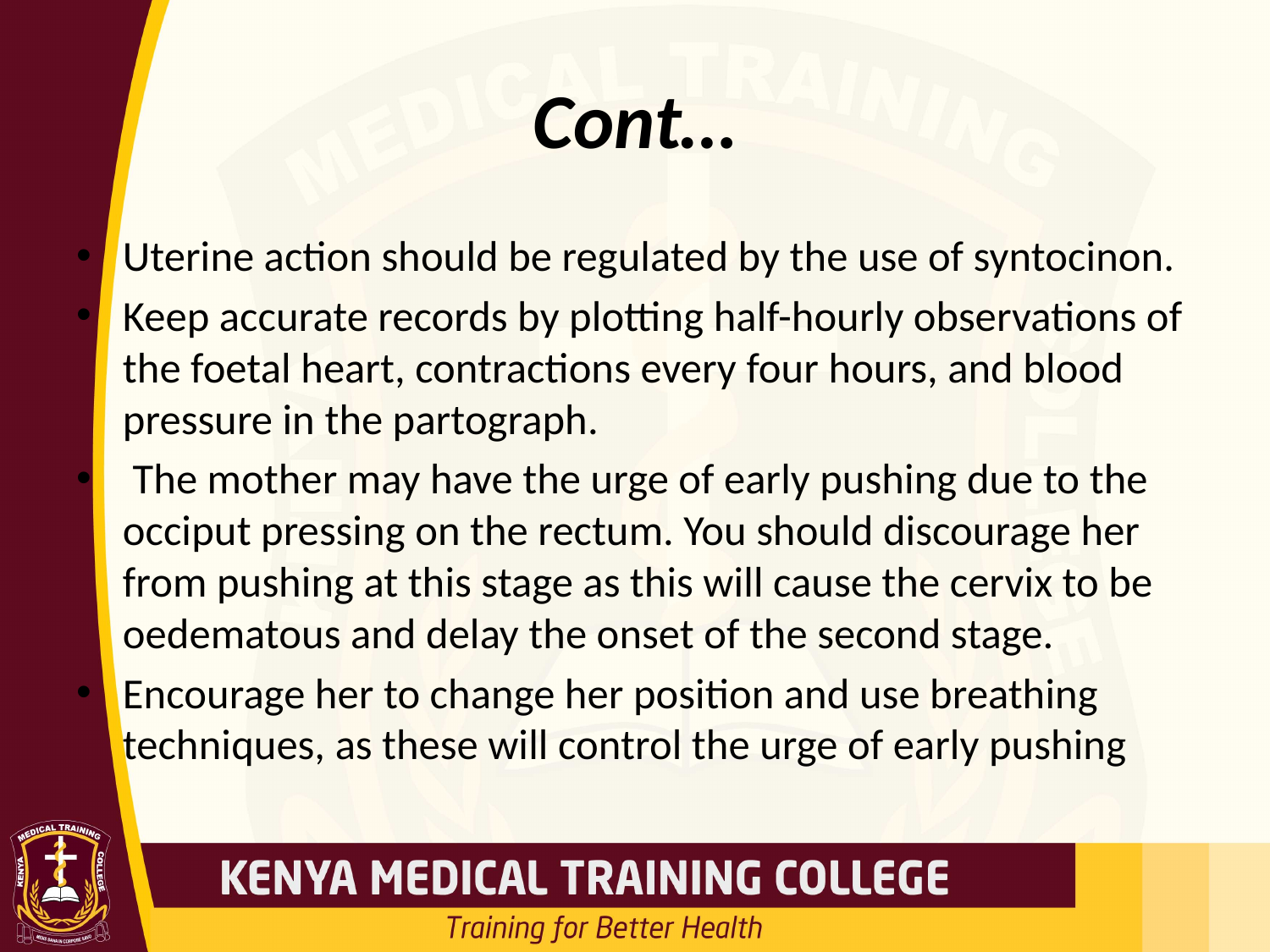

# Cont…
Uterine action should be regulated by the use of syntocinon.
Keep accurate records by plotting half-hourly observations of the foetal heart, contractions every four hours, and blood pressure in the partograph.
 The mother may have the urge of early pushing due to the occiput pressing on the rectum. You should discourage her from pushing at this stage as this will cause the cervix to be oedematous and delay the onset of the second stage.
Encourage her to change her position and use breathing techniques, as these will control the urge of early pushing